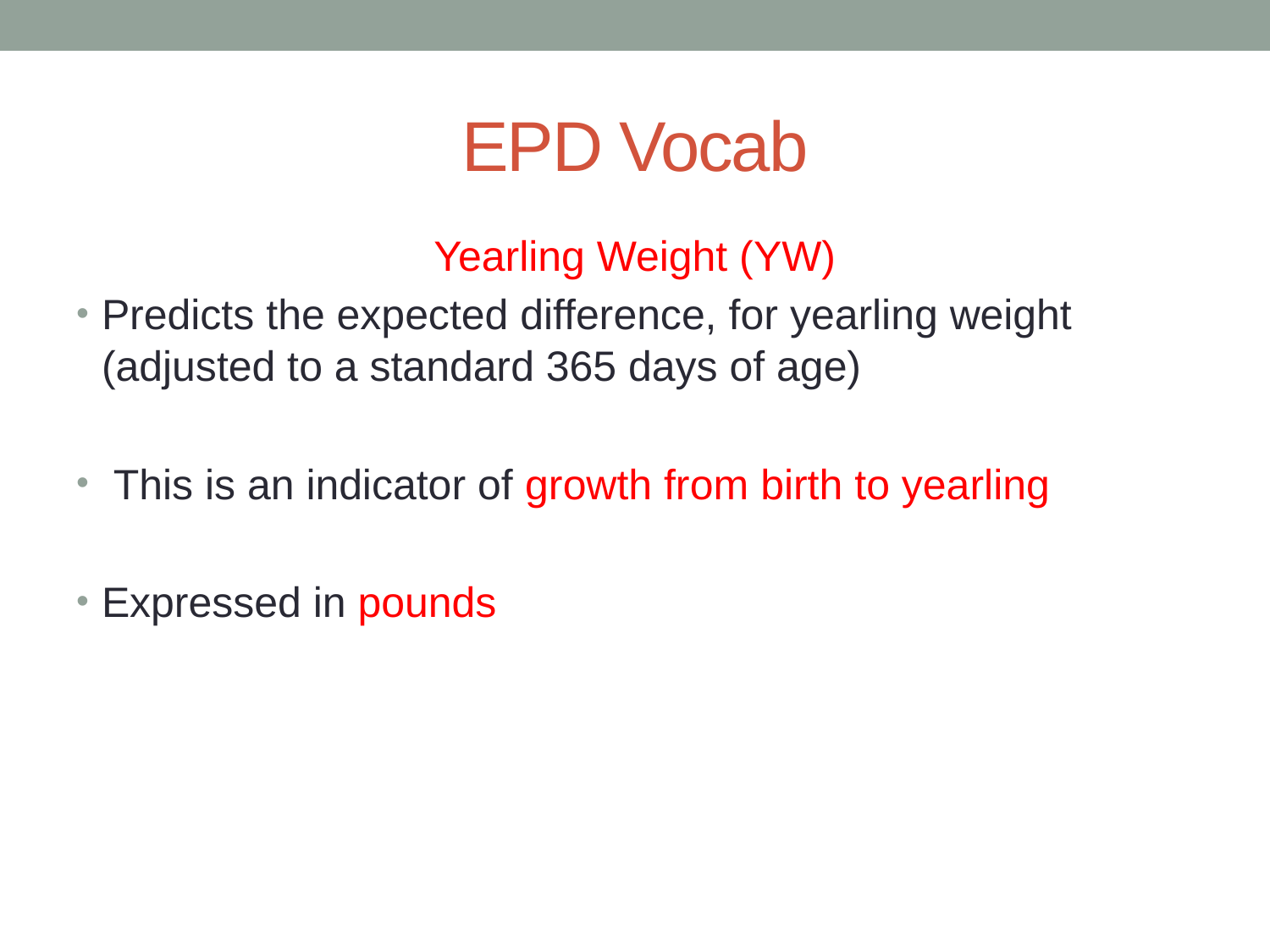

# EPD Vocab
Yearling Weight (YW)
Predicts the expected difference, for yearling weight (adjusted to a standard 365 days of age)

 This is an indicator of growth from birth to yearling

Expressed in pounds